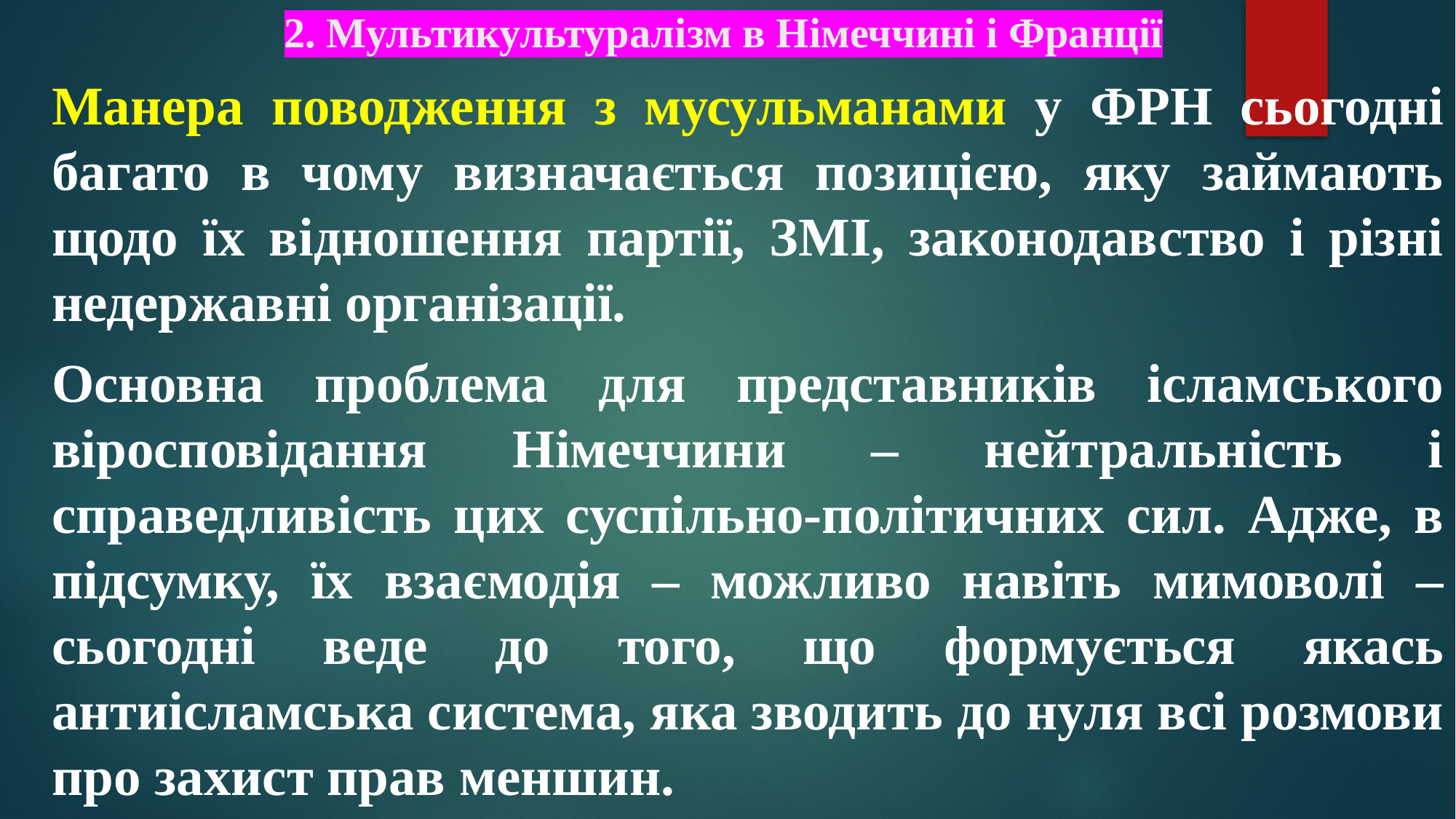

# 2. Мультикультуралізм в Німеччині і Франції
Манера поводження з мусульманами у ФРН сьогодні багато в чому визначається позицією, яку займають щодо їх відношення партії, ЗМІ, законодавство і різні недержавні організації.
Основна проблема для представників ісламського віросповідання Німеччини – нейтральність і справедливість цих суспільно-політичних сил. Адже, в підсумку, їх взаємодія – можливо навіть мимоволі – сьогодні веде до того, що формується якась антиісламська система, яка зводить до нуля всі розмови про захист прав меншин.